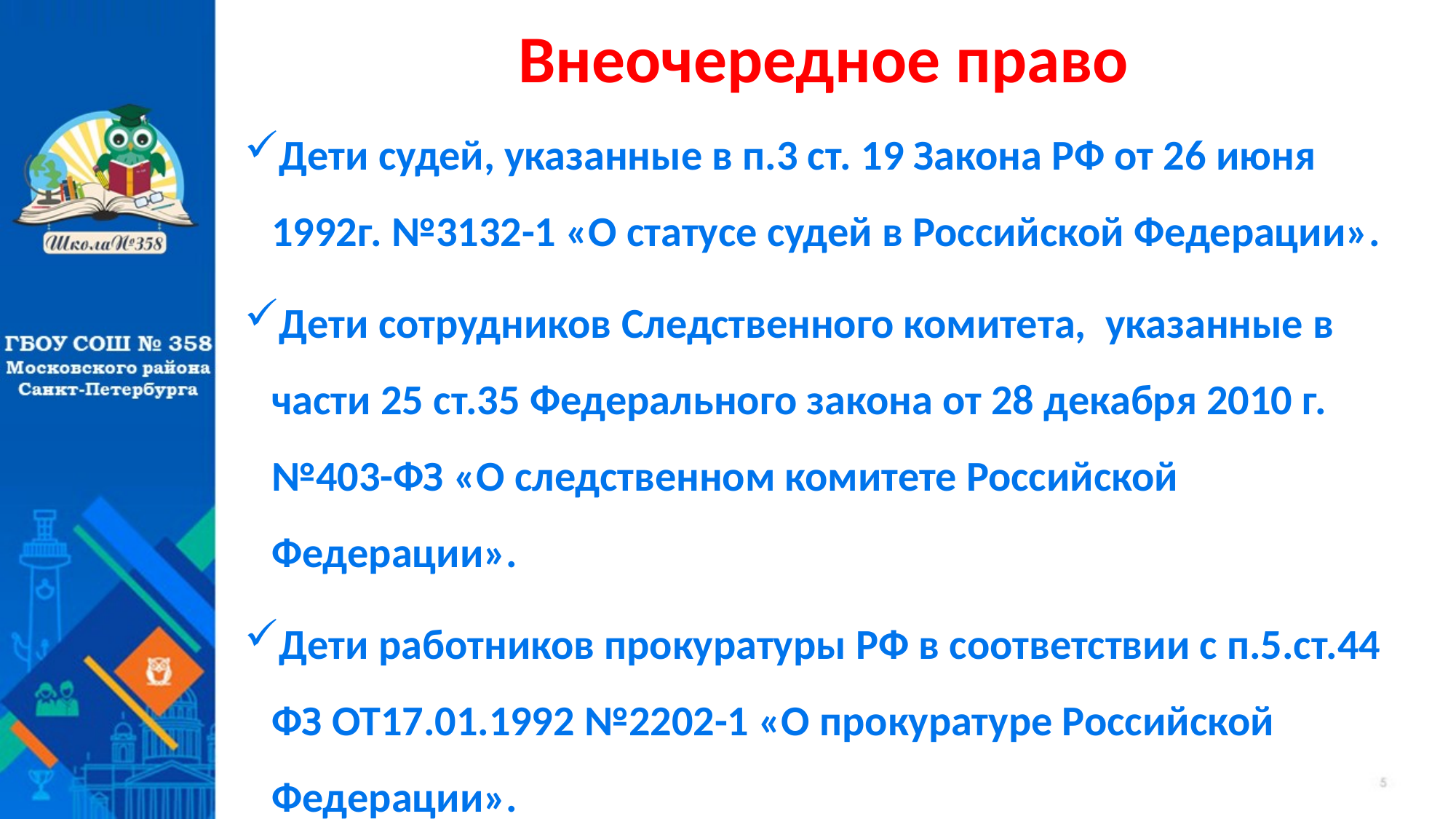

# Внеочередное право
Дети судей, указанные в п.3 ст. 19 Закона РФ от 26 июня 1992г. №3132-1 «О статусе судей в Российской Федерации».
Дети сотрудников Следственного комитета,  указанные в части 25 ст.35 Федерального закона от 28 декабря 2010 г. №403-ФЗ «О следственном комитете Российской Федерации».
Дети работников прокуратуры РФ в соответствии с п.5.ст.44 ФЗ ОТ17.01.1992 №2202-1 «О прокуратуре Российской Федерации».